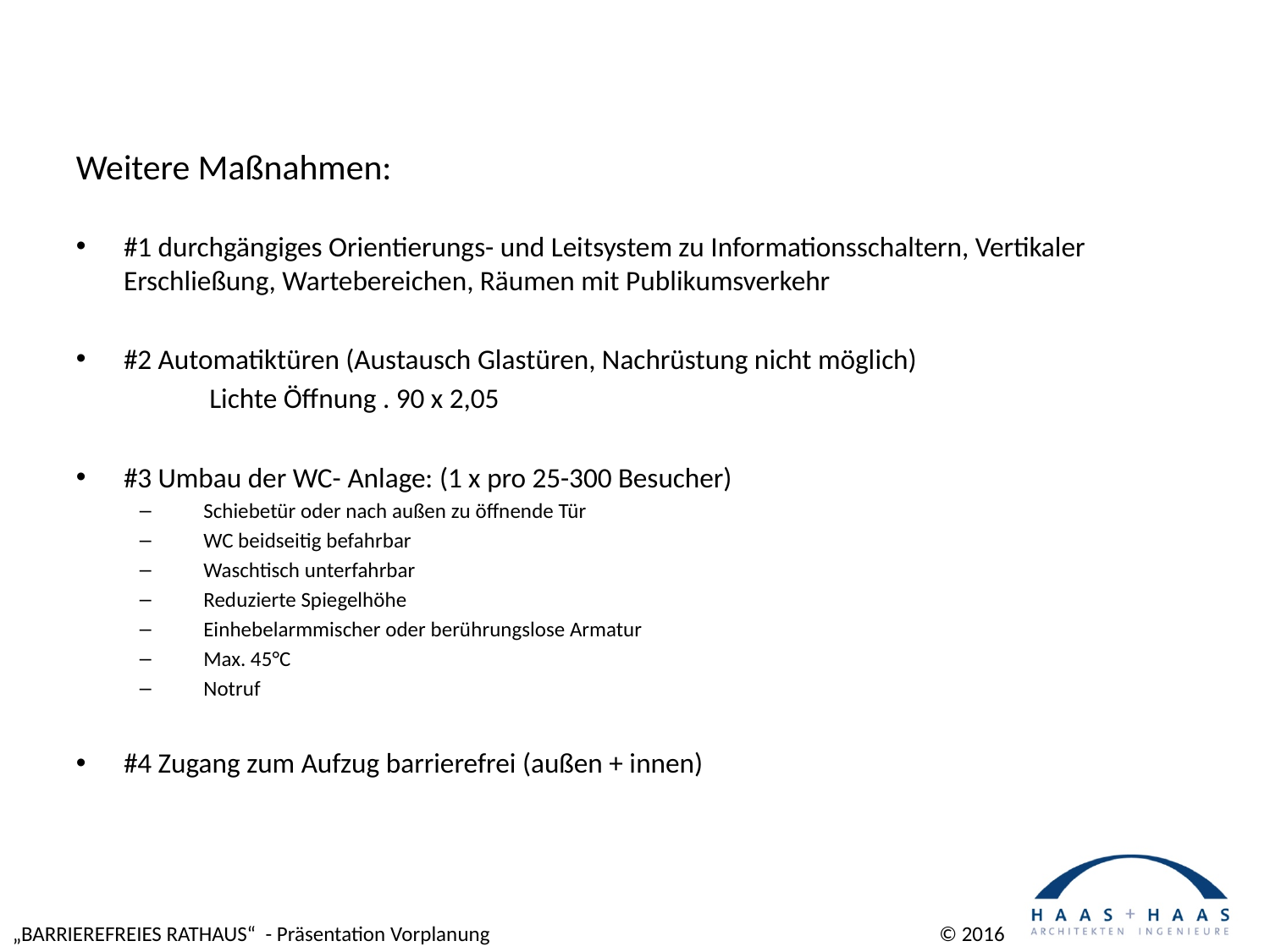

# Weitere Maßnahmen:
#1 durchgängiges Orientierungs- und Leitsystem zu Informationsschaltern, Vertikaler Erschließung, Wartebereichen, Räumen mit Publikumsverkehr

#2 Automatiktüren (Austausch Glastüren, Nachrüstung nicht möglich)
	 Lichte Öffnung . 90 x 2,05

#3 Umbau der WC- Anlage: (1 x pro 25-300 Besucher)
     Schiebetür oder nach außen zu öffnende Tür
     WC beidseitig befahrbar
     Waschtisch unterfahrbar
     Reduzierte Spiegelhöhe
     Einhebelarmmischer oder berührungslose Armatur
     Max. 45°C
     Notruf

#4 Zugang zum Aufzug barrierefrei (außen + innen)